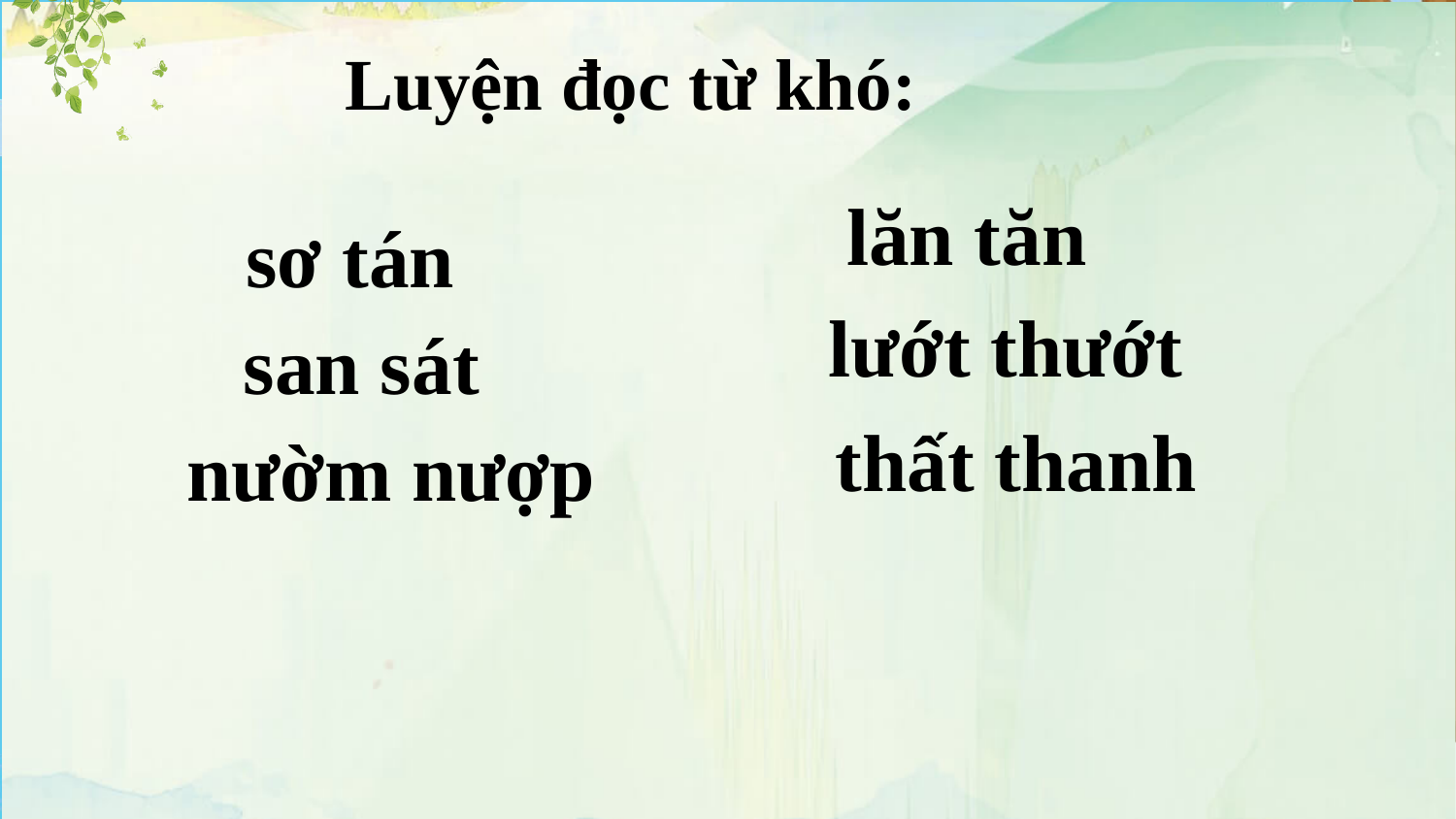

Luyện đọc từ khó:
lăn tăn
 sơ tán
san sát
 lướt thướt
nườm nượp

 thất thanh